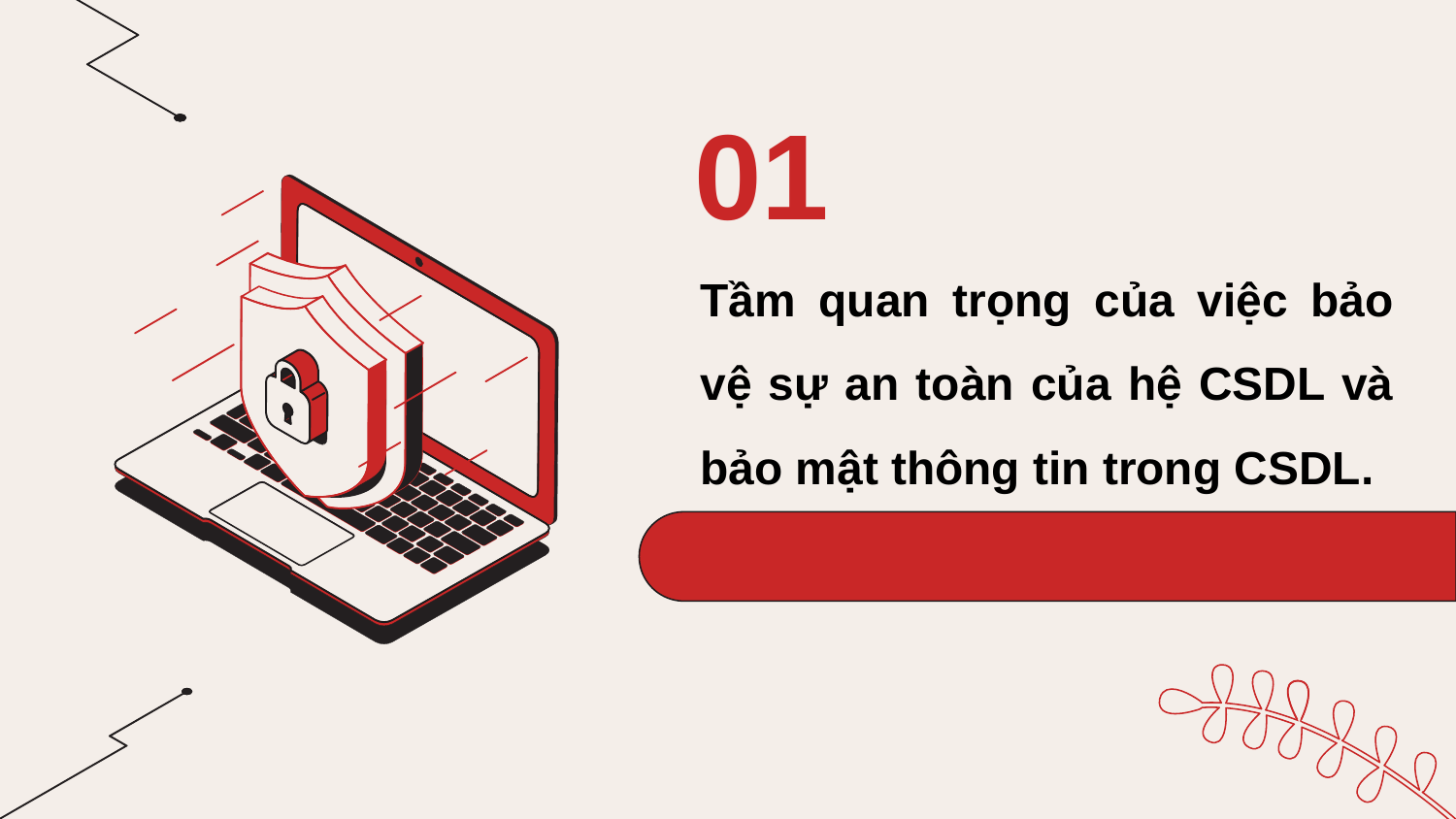

01

Tầm quan trọng của việc bảo vệ sự an toàn của hệ CSDL và bảo mật thông tin trong CSDL.